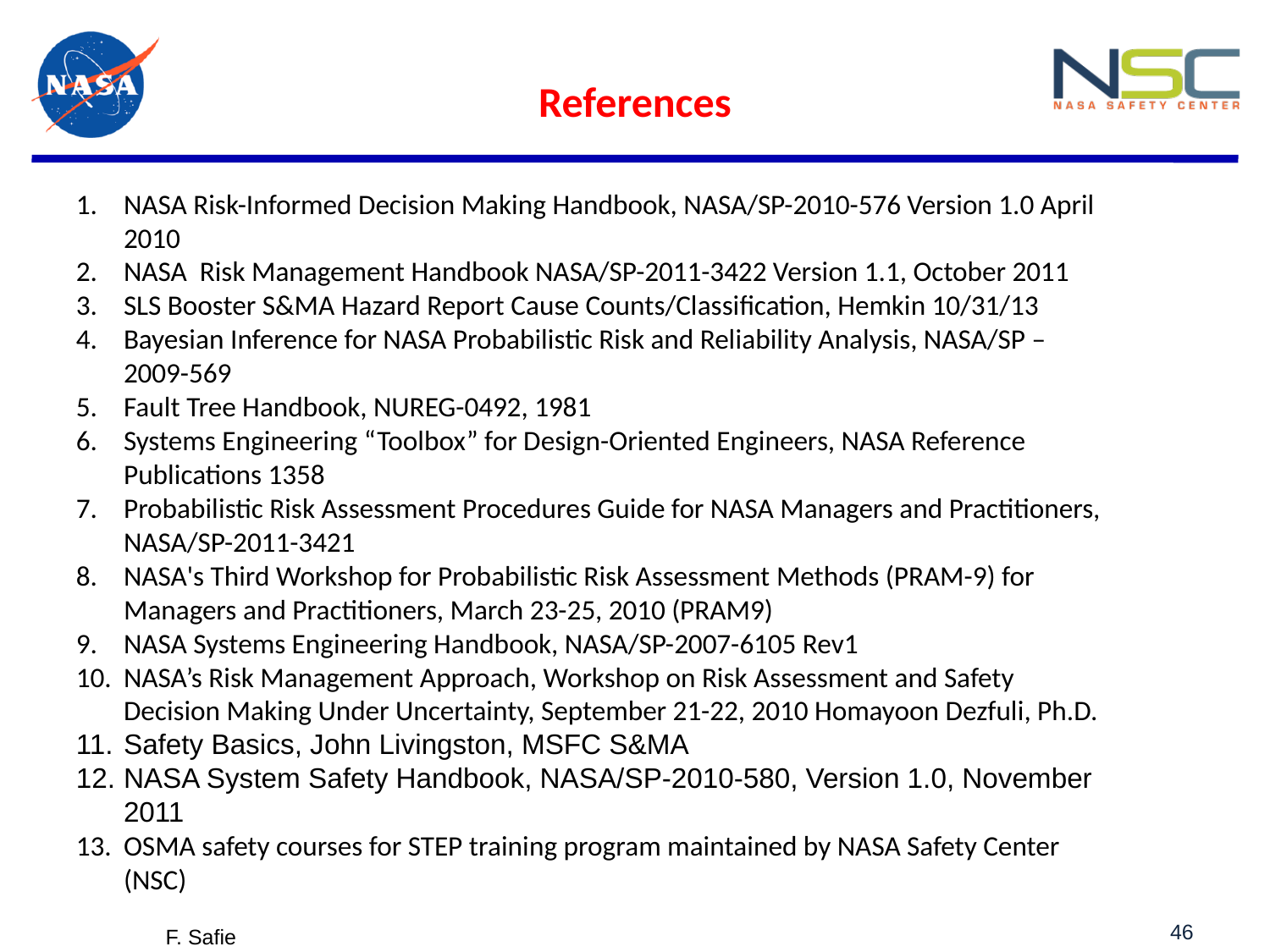

# References
NASA Risk-Informed Decision Making Handbook, NASA/SP-2010-576 Version 1.0 April 2010
NASA  Risk Management Handbook NASA/SP-2011-3422 Version 1.1, October 2011
SLS Booster S&MA Hazard Report Cause Counts/Classification, Hemkin 10/31/13
Bayesian Inference for NASA Probabilistic Risk and Reliability Analysis, NASA/SP – 2009-569
Fault Tree Handbook, NUREG-0492, 1981
Systems Engineering “Toolbox” for Design-Oriented Engineers, NASA Reference Publications 1358
Probabilistic Risk Assessment Procedures Guide for NASA Managers and Practitioners, NASA/SP-2011-3421
NASA's Third Workshop for Probabilistic Risk Assessment Methods (PRAM-9) for Managers and Practitioners, March 23-25, 2010 (PRAM9)
NASA Systems Engineering Handbook, NASA/SP-2007-6105 Rev1
NASA’s Risk Management Approach, Workshop on Risk Assessment and Safety Decision Making Under Uncertainty, September 21-22, 2010 Homayoon Dezfuli, Ph.D.
Safety Basics, John Livingston, MSFC S&MA
NASA System Safety Handbook, NASA/SP-2010-580, Version 1.0, November 2011
OSMA safety courses for STEP training program maintained by NASA Safety Center (NSC)

46
F. Safie